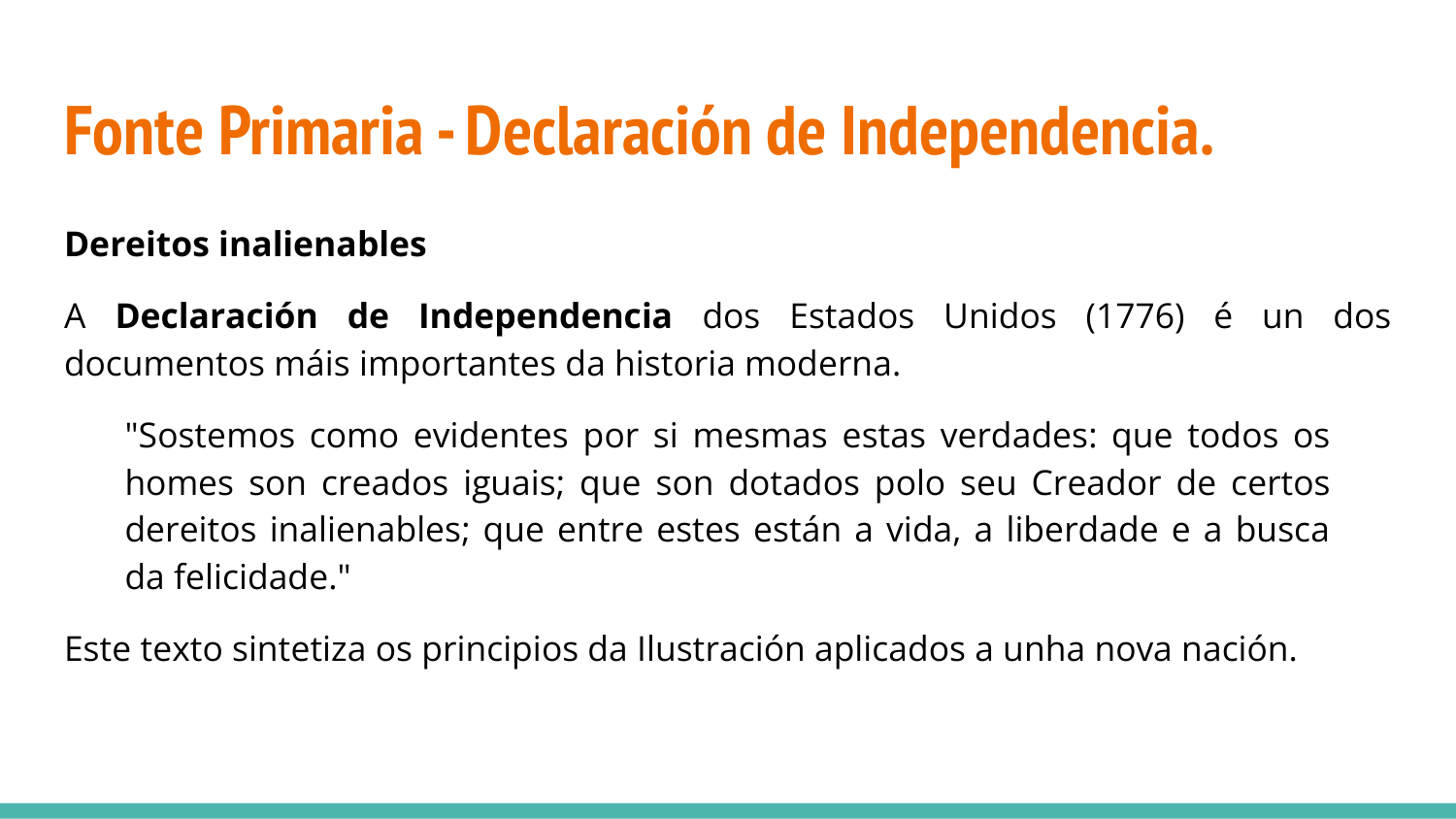

# Fonte Primaria - Declaración de Independencia.
Dereitos inalienables
A Declaración de Independencia dos Estados Unidos (1776) é un dos documentos máis importantes da historia moderna.
"Sostemos como evidentes por si mesmas estas verdades: que todos os homes son creados iguais; que son dotados polo seu Creador de certos dereitos inalienables; que entre estes están a vida, a liberdade e a busca da felicidade."
Este texto sintetiza os principios da Ilustración aplicados a unha nova nación.